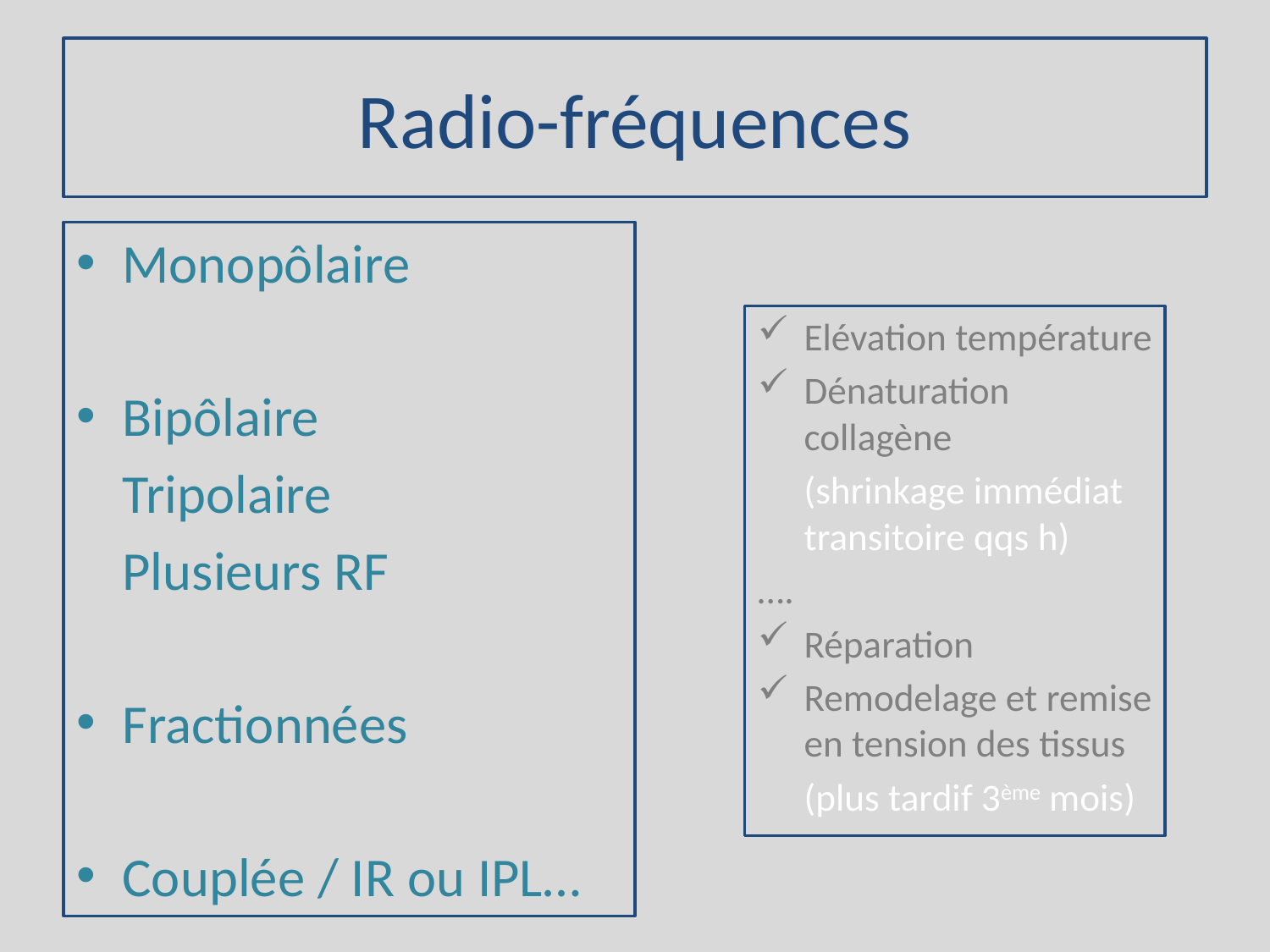

# Radio-fréquences
Monopôlaire

Bipôlaire
	Tripolaire
	Plusieurs RF

Fractionnées

Couplée / IR ou IPL…
Elévation température
Dénaturation collagène
	(shrinkage immédiat transitoire qqs h)
….
Réparation
Remodelage et remise en tension des tissus
	(plus tardif 3ème mois)